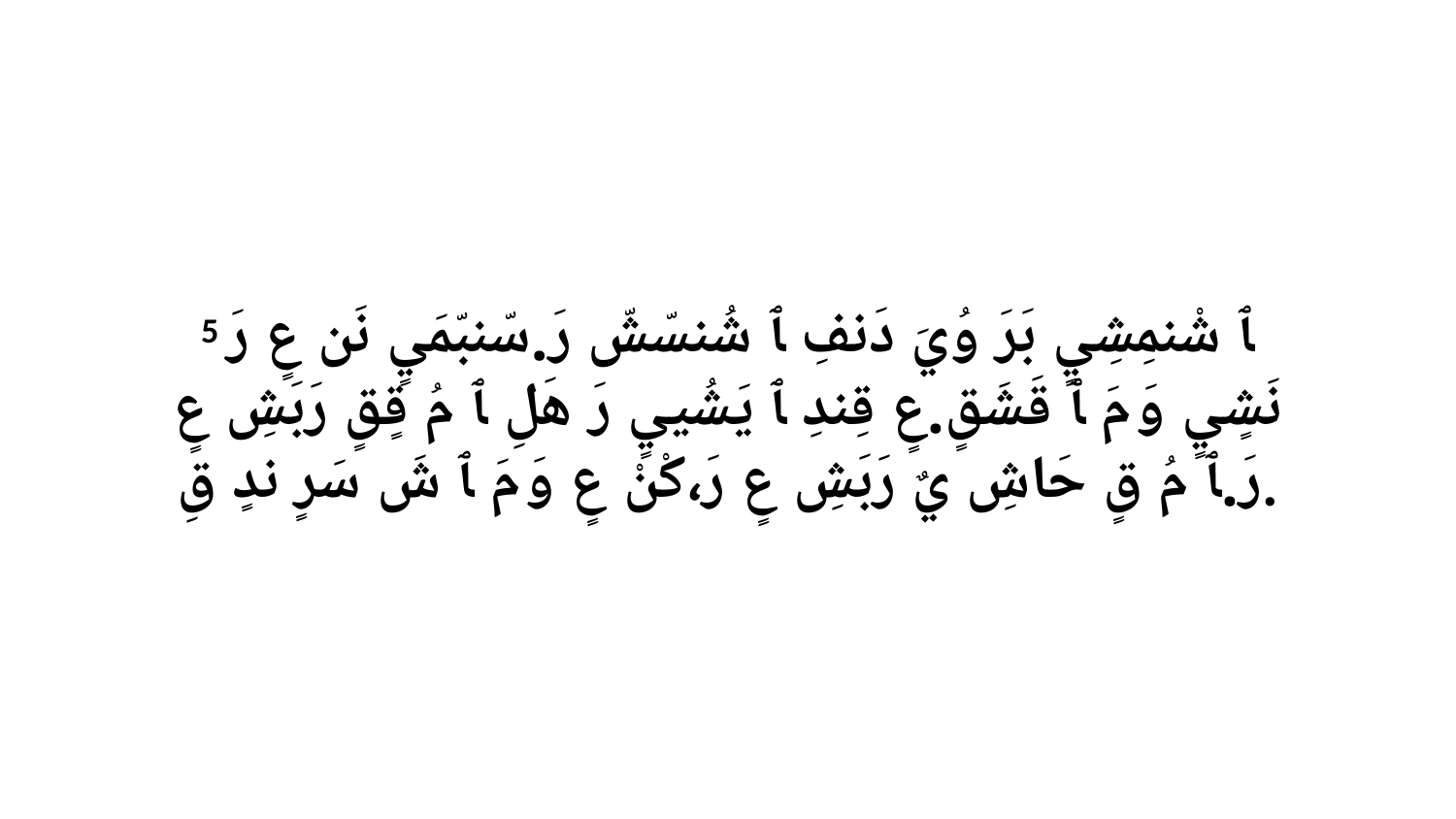

5 ﭑ شْنمِشِيٍ بَرَ وُيَ دَنفِ ﭑ شُنسّشّ رَ.سّنبّمَيٍ نَن عٍ رَ نَشٍيٍ وَ مَ ﭑ قَشَقٍ.عٍ قِندِ ﭑ يَشُييٍ رَ هَلِ ﭑ مُ قٍقٍ رَبَشِ عٍ رَ.ﭑ مُ قٍ حَاشِ يٌ رَبَشِ عٍ رَ،كْنْ عٍ وَ مَ ﭑ شَ سَرٍ ندٍ قِ.